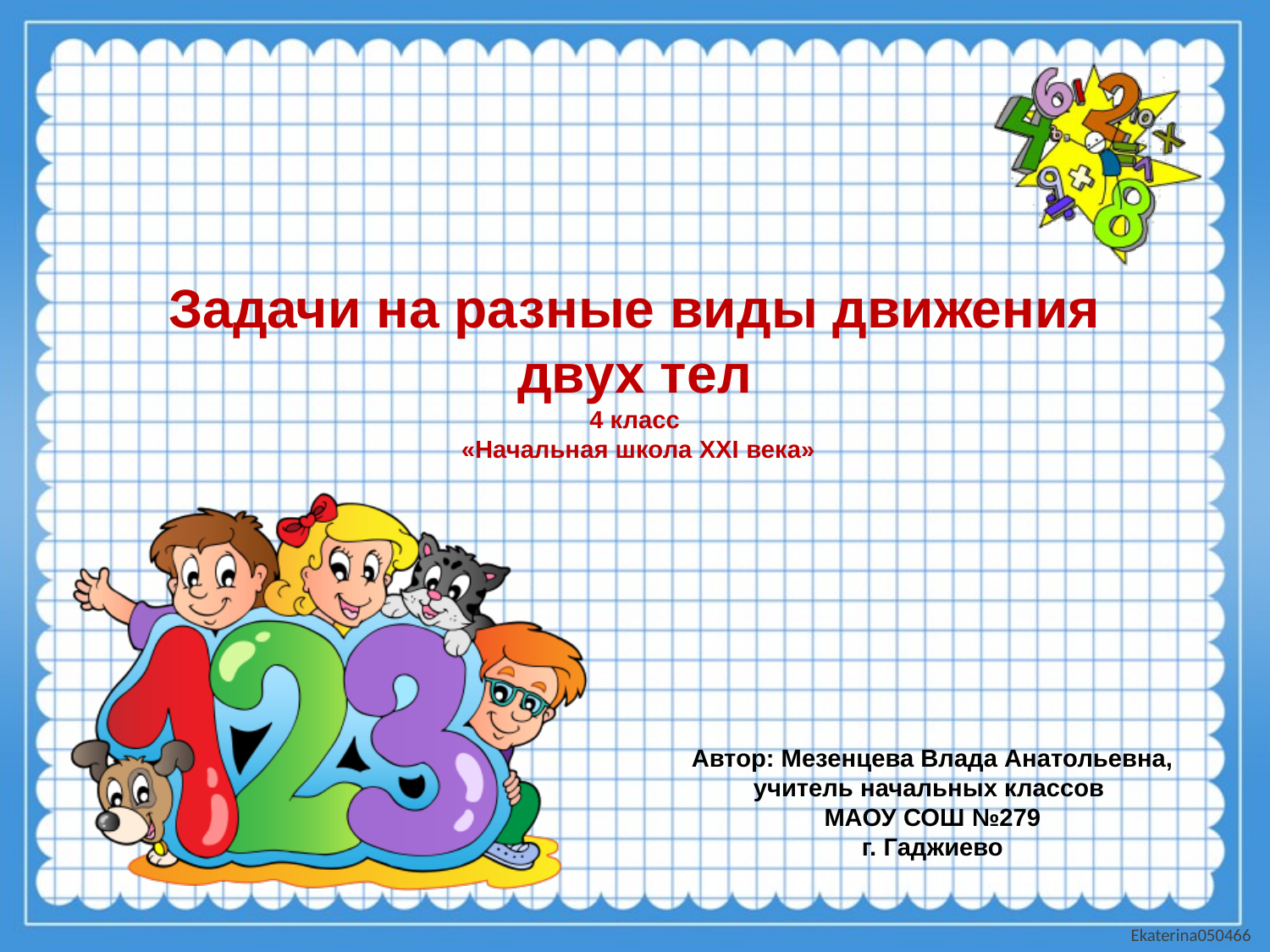

# Задачи на разные виды движения двух тел 4 класс «Начальная школа XXI века»
Автор: Мезенцева Влада Анатольевна,
учитель начальных классов
МАОУ СОШ №279
г. Гаджиево